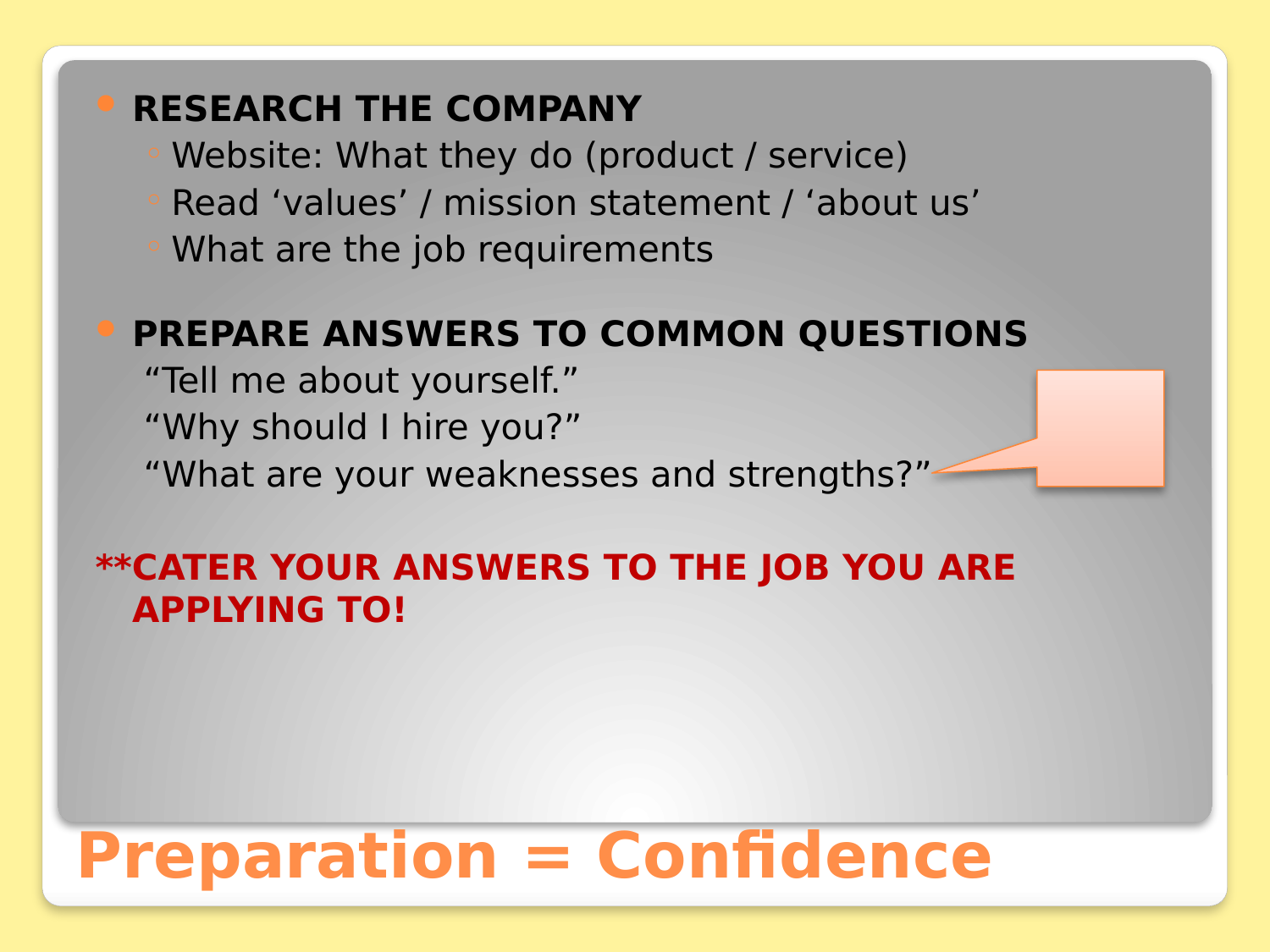

Research the CompanY
Website: What they do (product / service)
Read ‘values’ / mission statement / ‘about us’
What are the job requirements

PREPARE ANSWERS TO common QUESTIONS
“Tell me about yourself.”
“Why should I hire you?”
“What are your weaknesses and strengths?”

**Cater your answers to the job you are applying to!

# Preparation = Confidence